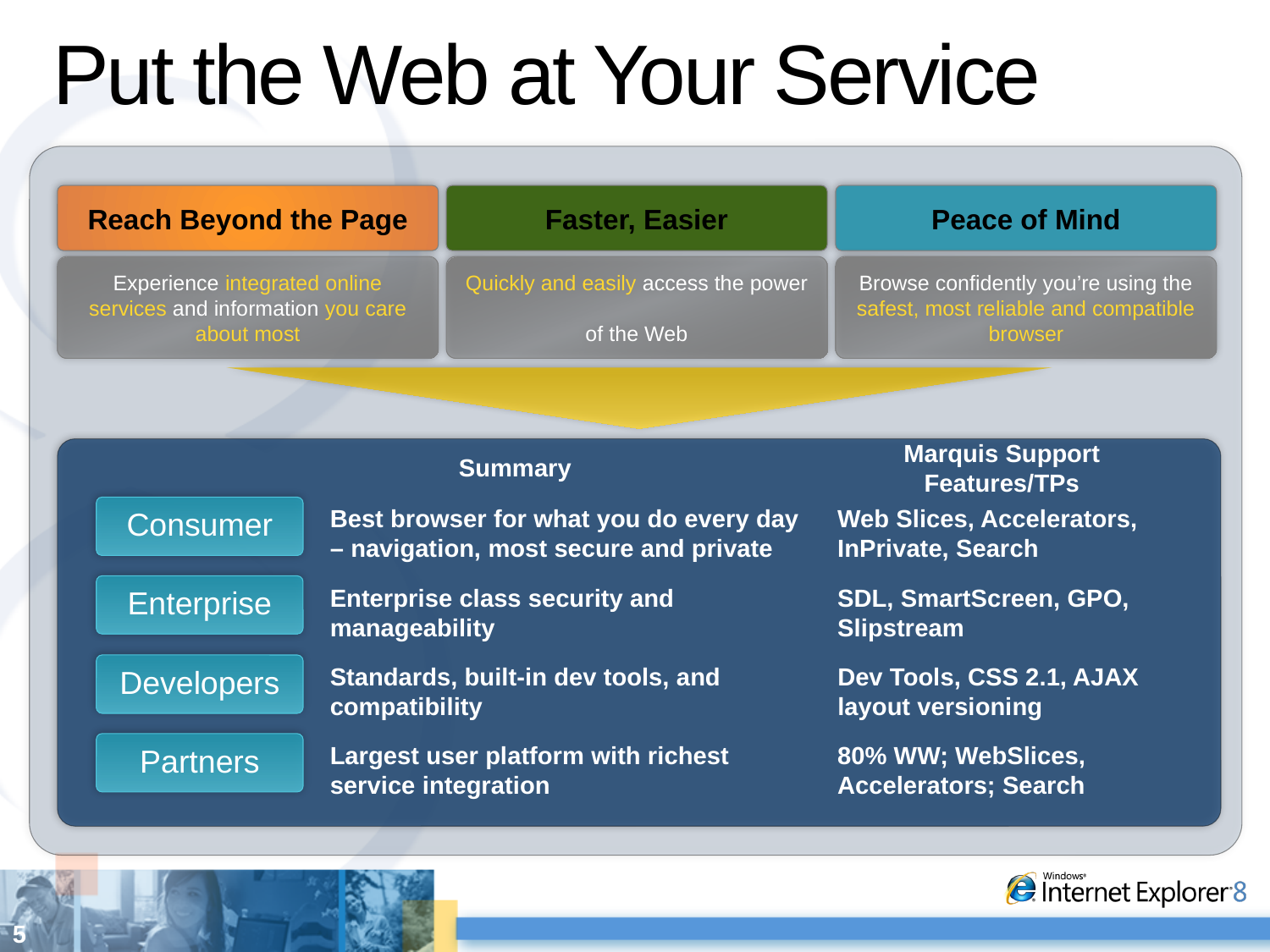

# Put the Web at Your Service

Reach Beyond the Page
Faster, Easier
Peace of Mind
Experience integrated online services and information you care about most
Quickly and easily access the power
of the Web
Browse confidently you’re using the safest, most reliable and compatible browser

Summary
Marquis Support Features/TPs
Consumer
Best browser for what you do every day – navigation, most secure and private
Web Slices, Accelerators,
InPrivate, Search
Enterprise
Enterprise class security and manageability
SDL, SmartScreen, GPO, Slipstream
Developers
Standards, built-in dev tools, and compatibility
Dev Tools, CSS 2.1, AJAX
layout versioning
Partners
Largest user platform with richest
service integration
80% WW; WebSlices,
Accelerators; Search